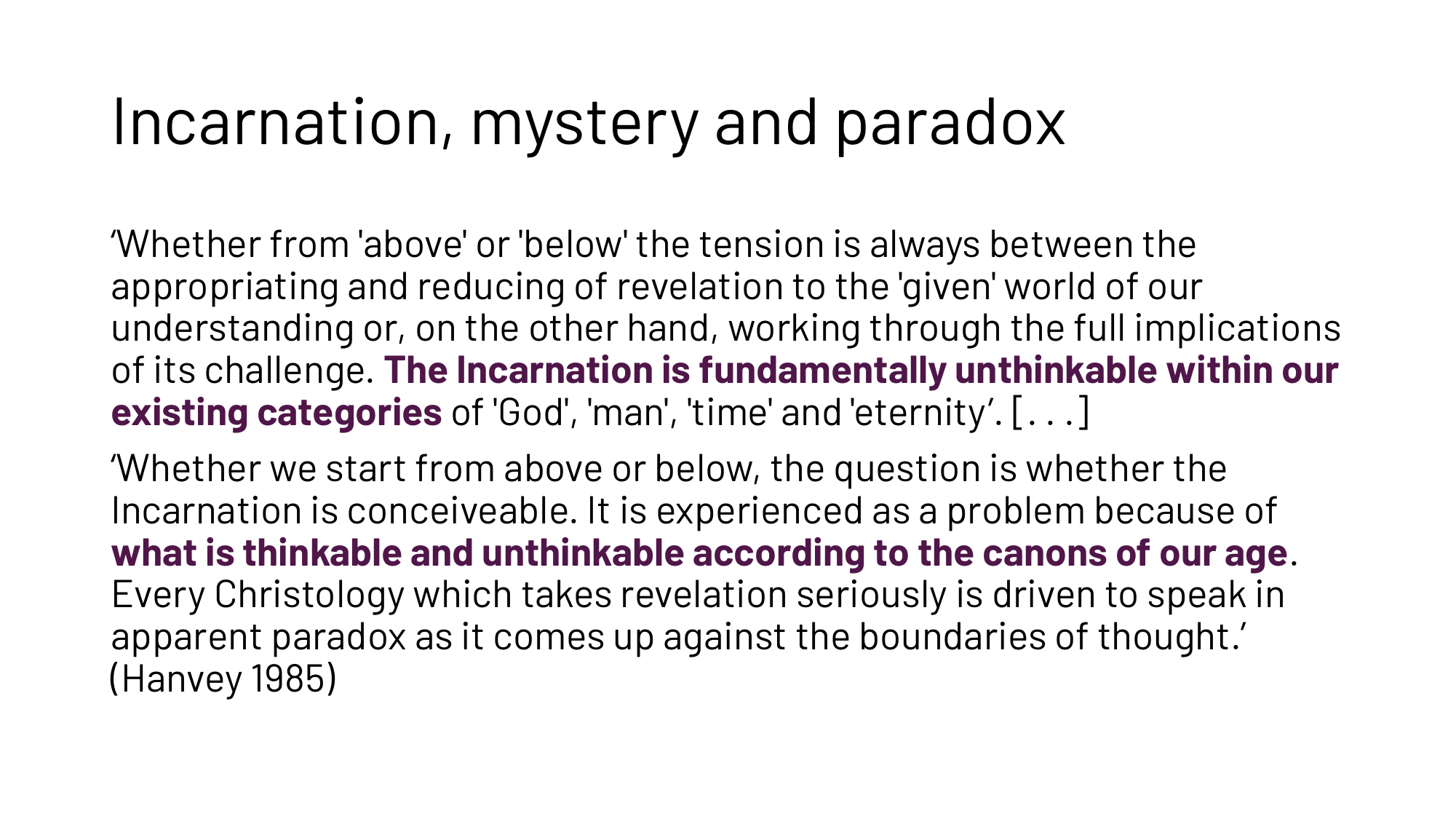

# Incarnation, mystery and paradox
‘Whether from 'above' or 'below' the tension is always between the appropriating and reducing of revelation to the 'given' world of our understanding or, on the other hand, working through the full implications of its challenge. The Incarnation is fundamentally unthinkable within our existing categories of 'God', 'man', 'time' and 'eternity’. [. . .]
‘Whether we start from above or below, the question is whether the Incarnation is conceiveable. It is experienced as a problem because of what is thinkable and unthinkable according to the canons of our age. Every Christology which takes revelation seriously is driven to speak in apparent paradox as it comes up against the boundaries of thought.’ (Hanvey 1985)